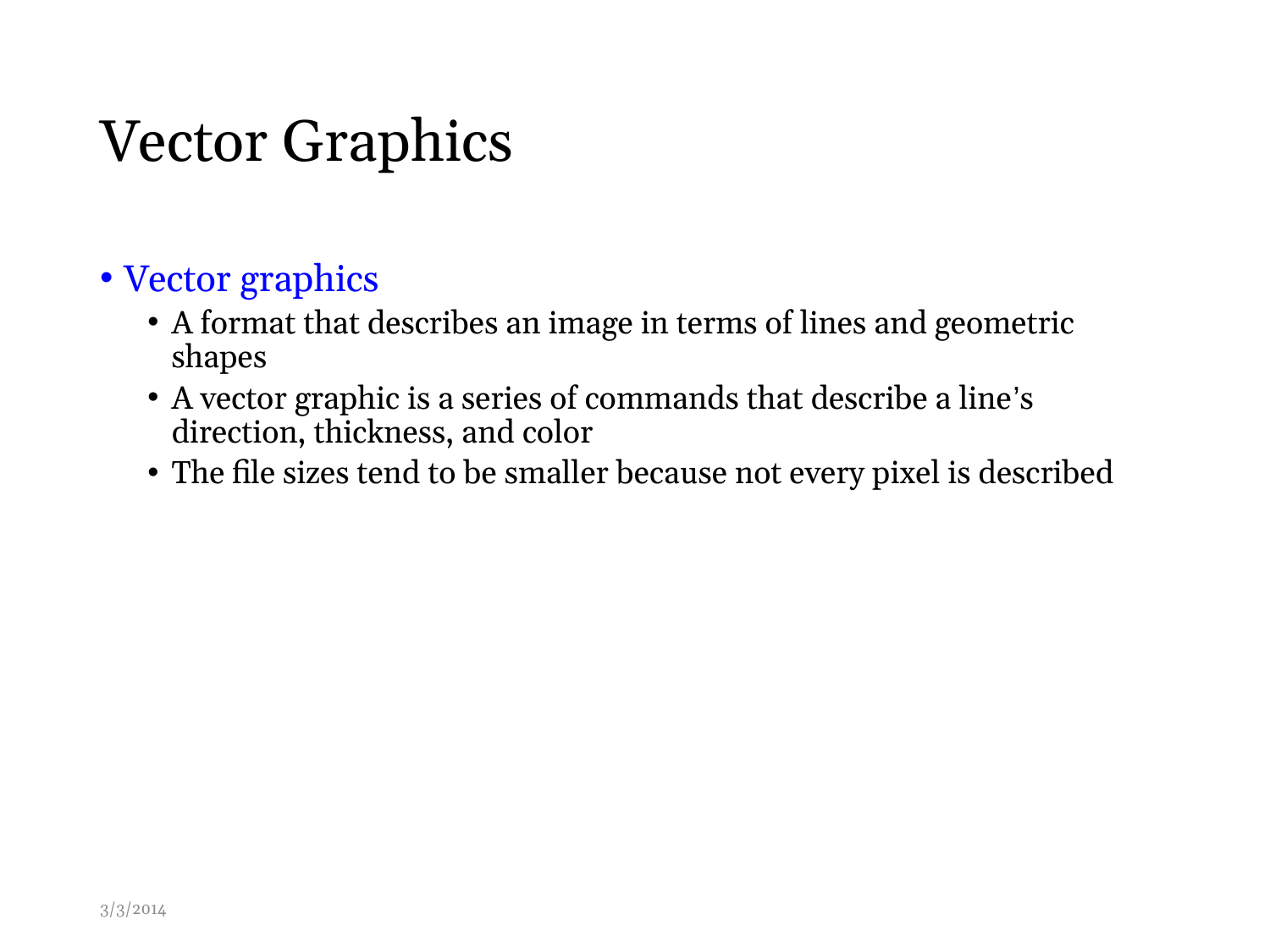

# Vector Graphics
Vector graphics
A format that describes an image in terms of lines and geometric shapes
A vector graphic is a series of commands that describe a line’s direction, thickness, and color
The file sizes tend to be smaller because not every pixel is described

3/3/2014